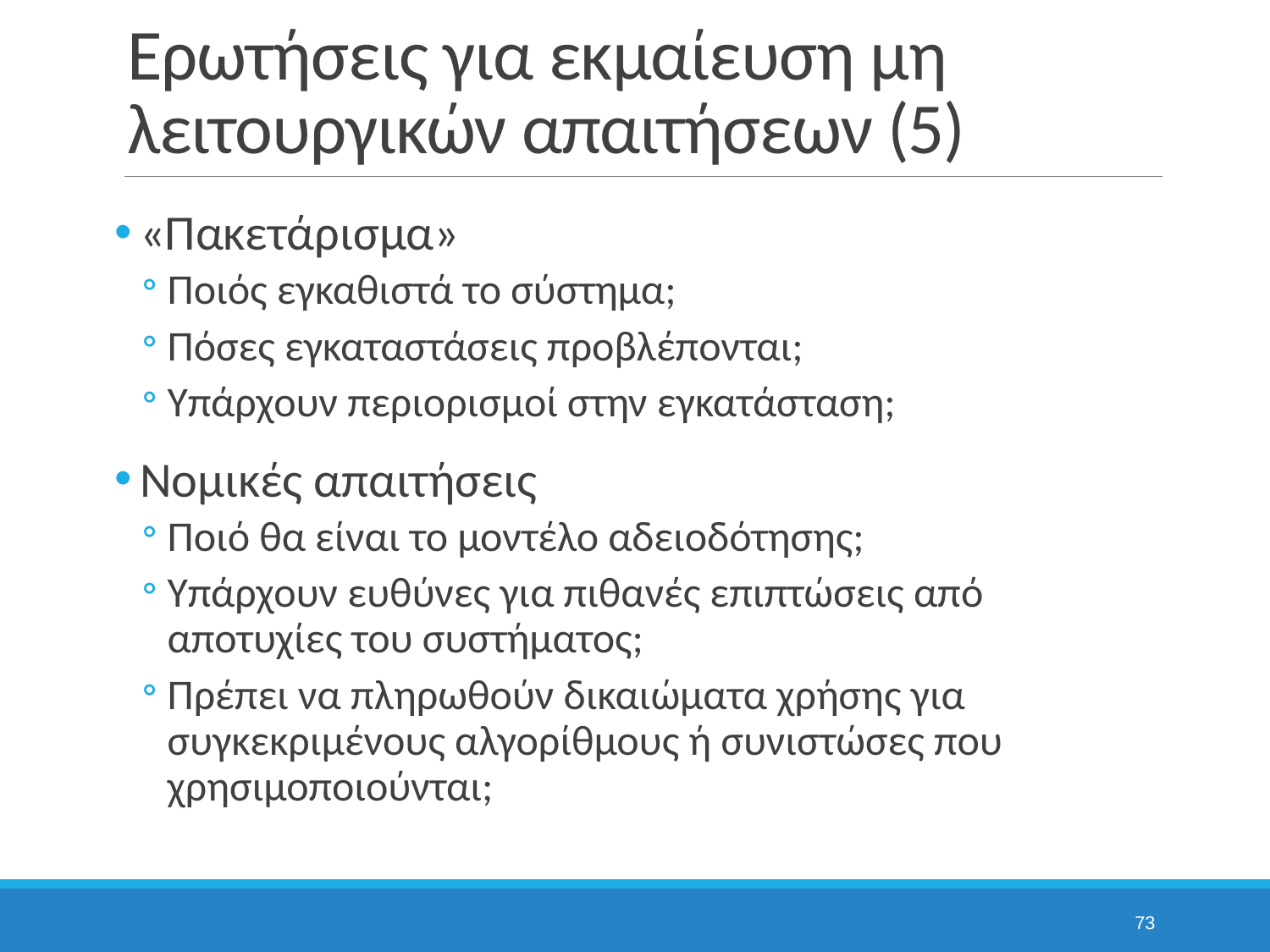

# Ερωτήσεις για εκμαίευση μη λειτουργικών απαιτήσεων (5)
«Πακετάρισμα»
Ποιός εγκαθιστά το σύστημα;
Πόσες εγκαταστάσεις προβλέπονται;
Υπάρχουν περιορισμοί στην εγκατάσταση;
Νομικές απαιτήσεις
Ποιό θα είναι το μοντέλο αδειοδότησης;
Υπάρχουν ευθύνες για πιθανές επιπτώσεις από αποτυχίες του συστήματος;
Πρέπει να πληρωθούν δικαιώματα χρήσης για συγκεκριμένους αλγορίθμους ή συνιστώσες που χρησιμοποιούνται;
73